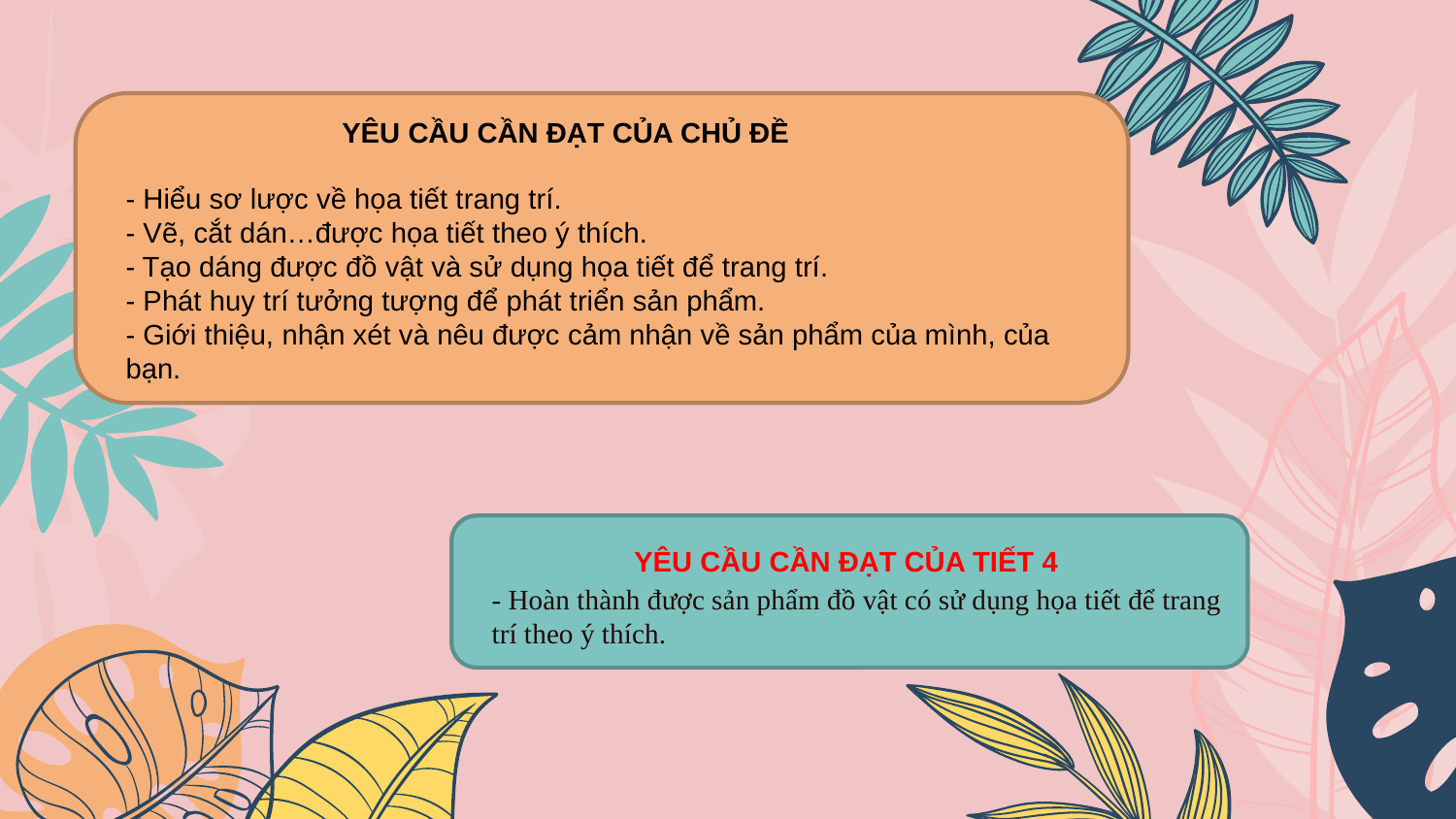

YÊU CẦU CẦN ĐẠT CỦA CHỦ ĐỀ
- Hiểu sơ lược về họa tiết trang trí.
- Vẽ, cắt dán…được họa tiết theo ý thích.
- Tạo dáng được đồ vật và sử dụng họa tiết để trang trí.
- Phát huy trí tưởng tượng để phát triển sản phẩm.
- Giới thiệu, nhận xét và nêu được cảm nhận về sản phẩm của mình, của bạn.

YÊU CẦU CẦN ĐẠT CỦA TIẾT 4
- Hoàn thành được sản phẩm đồ vật có sử dụng họa tiết để trang trí theo ý thích.